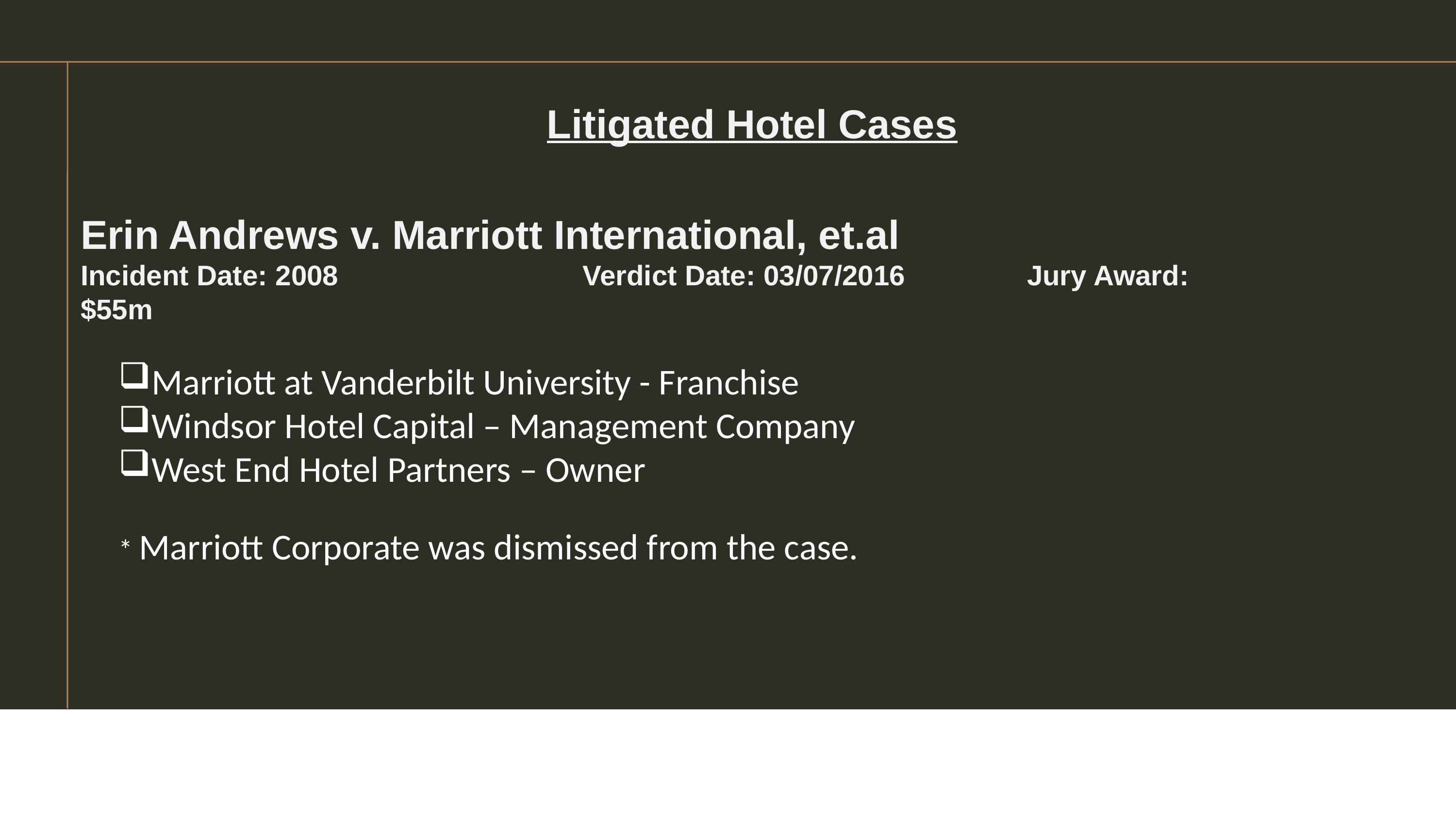

Litigated Hotel Cases

Erin Andrews v. Marriott International, et.al
Incident Date: 2008                               Verdict Date: 03/07/2016		Jury Award: $55m
Marriott at Vanderbilt University - Franchise
Windsor Hotel Capital – Management Company
West End Hotel Partners – Owner

* Marriott Corporate was dismissed from the case.